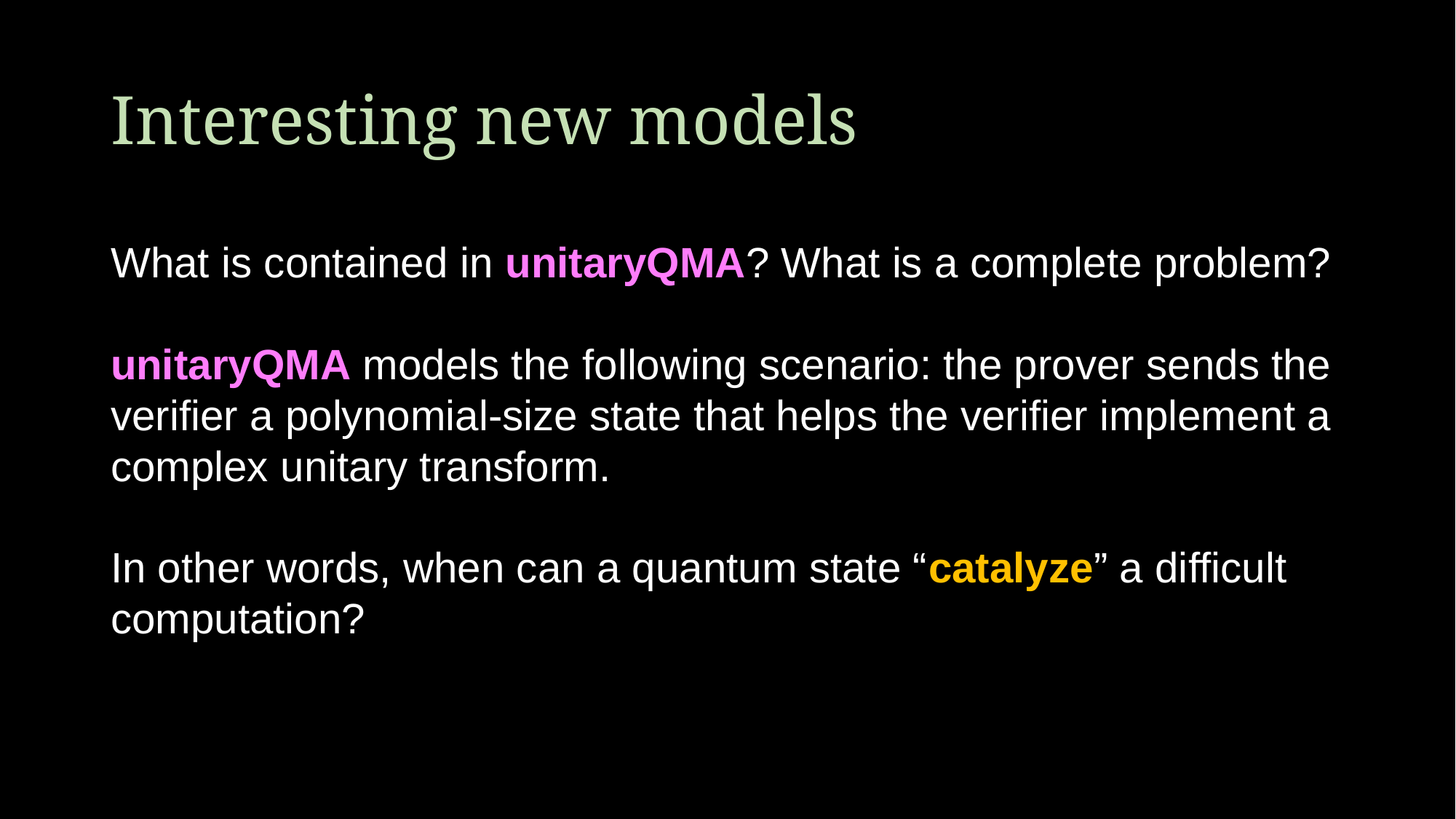

# Interesting new models
What is contained in unitaryQMA? What is a complete problem?

unitaryQMA models the following scenario: the prover sends the verifier a polynomial-size state that helps the verifier implement a complex unitary transform.

In other words, when can a quantum state “catalyze” a difficult computation?